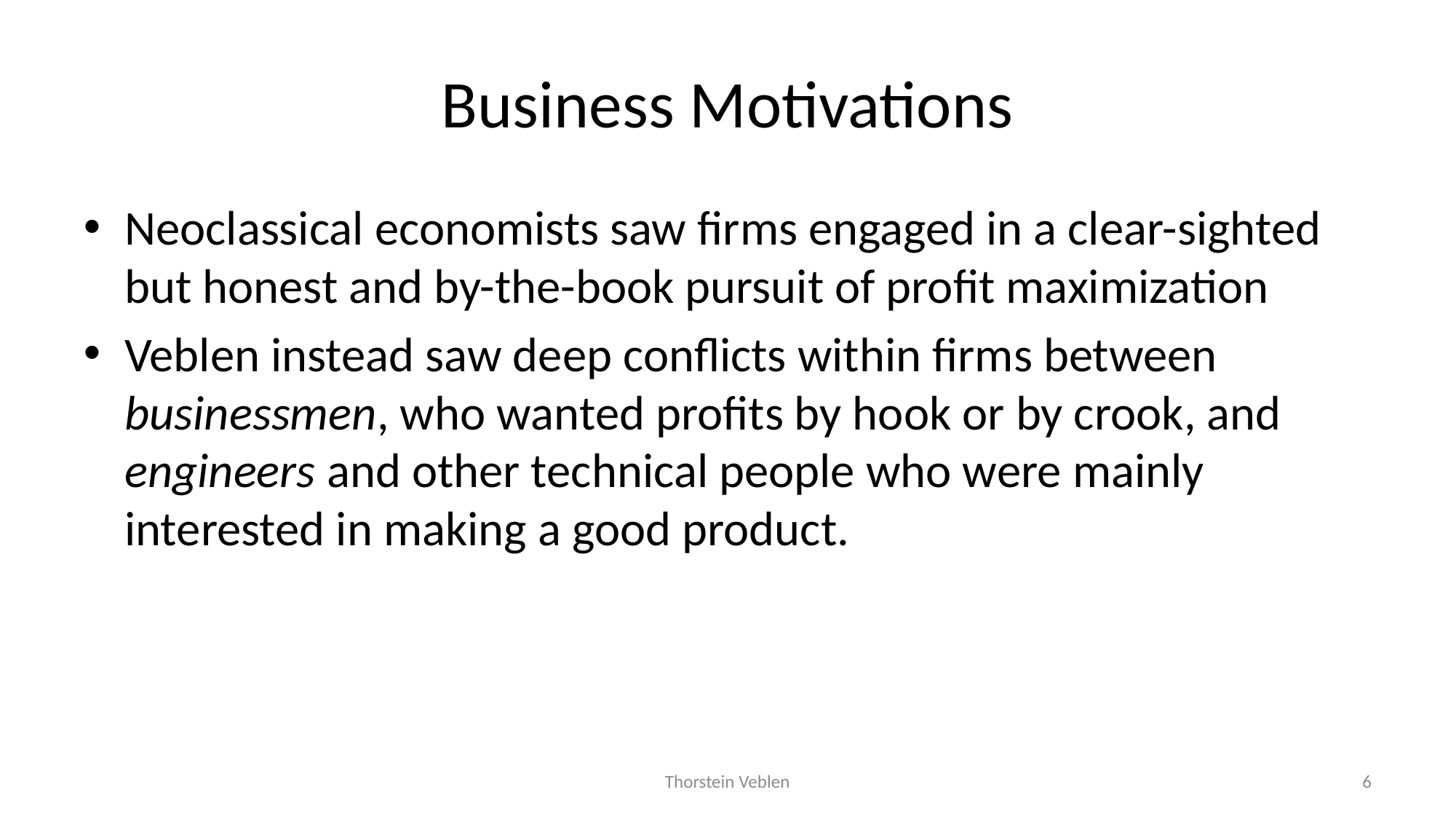

# Business Motivations
Neoclassical economists saw firms engaged in a clear-sighted but honest and by-the-book pursuit of profit maximization
Veblen instead saw deep conflicts within firms between businessmen, who wanted profits by hook or by crook, and engineers and other technical people who were mainly interested in making a good product.

Thorstein Veblen
6